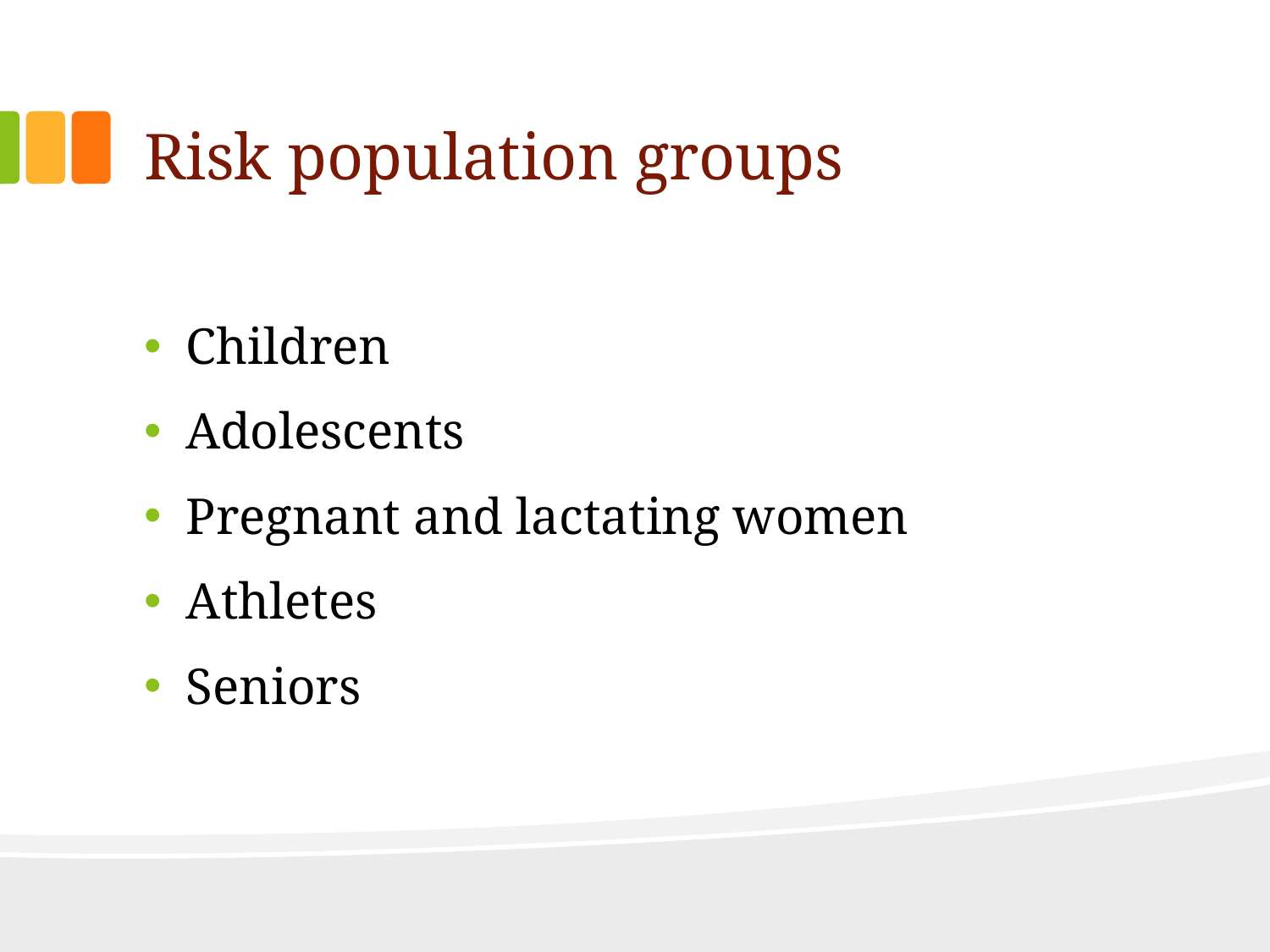

# Risk population groups

Children
Adolescents
Pregnant and lactating women
Athletes
Seniors